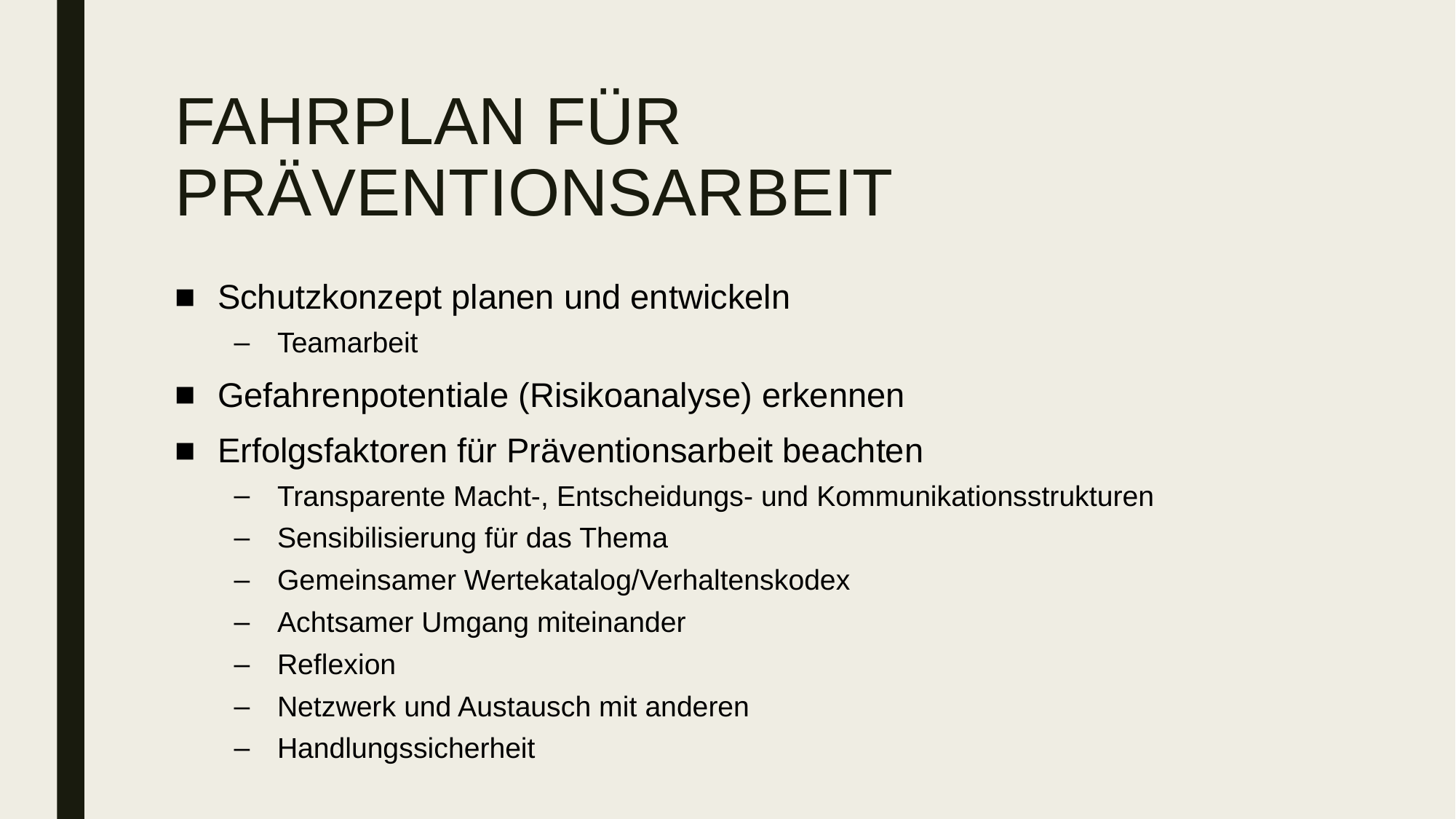

# Fahrplan für Präventionsarbeit
Schutzkonzept planen und entwickeln
Teamarbeit
Gefahrenpotentiale (Risikoanalyse) erkennen
Erfolgsfaktoren für Präventionsarbeit beachten
Transparente Macht-, Entscheidungs- und Kommunikationsstrukturen
Sensibilisierung für das Thema
Gemeinsamer Wertekatalog/Verhaltenskodex
Achtsamer Umgang miteinander
Reflexion
Netzwerk und Austausch mit anderen
Handlungssicherheit